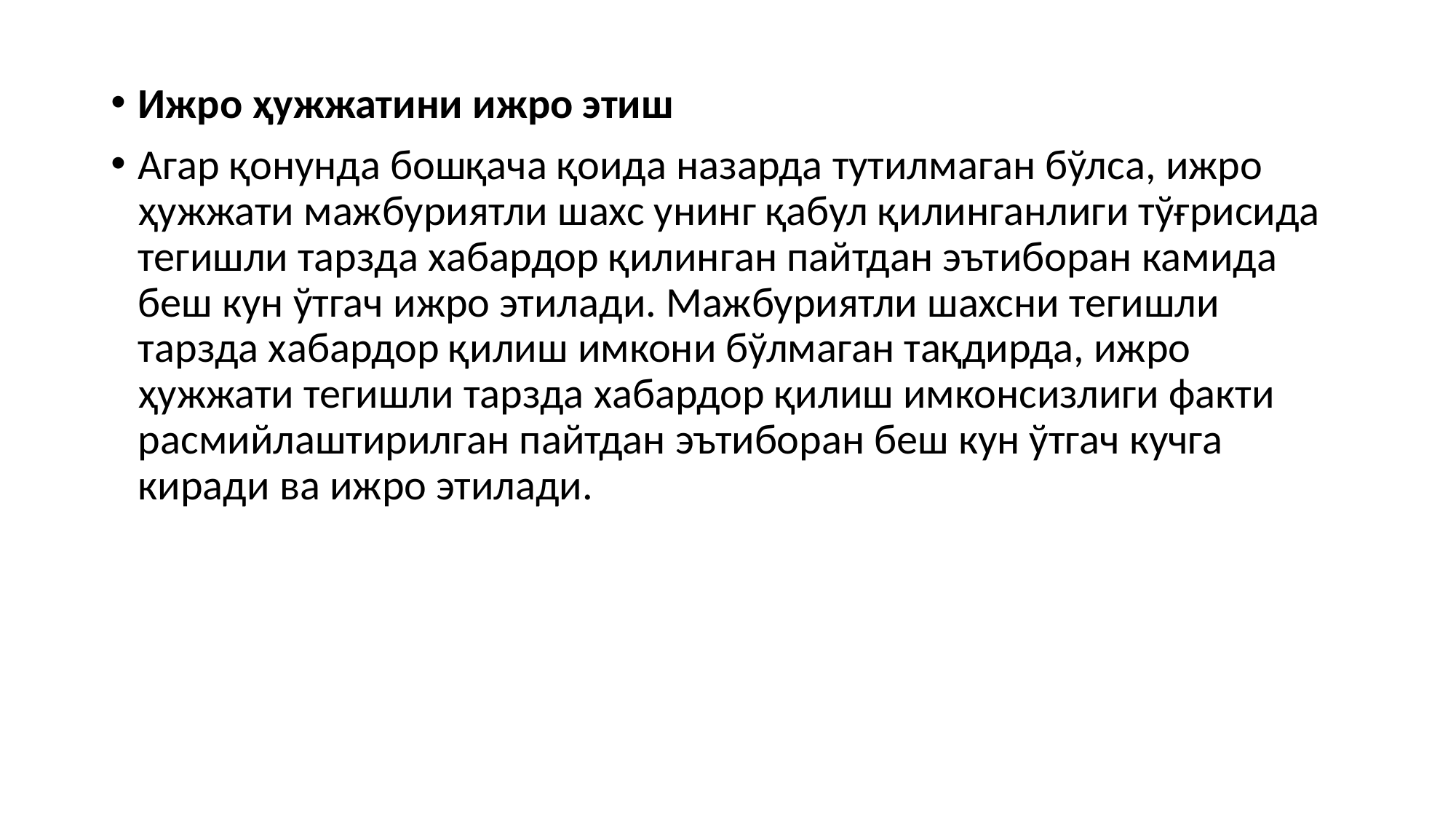

Ижро ҳужжатини ижро этиш
Агар қонунда бошқача қоида назарда тутилмаган бўлса, ижро ҳужжати мажбуриятли шахс унинг қабул қилинганлиги тўғрисида тегишли тарзда хабардор қилинган пайтдан эътиборан камида беш кун ўтгач ижро этилади. Мажбуриятли шахсни тегишли тарзда хабардор қилиш имкони бўлмаган тақдирда, ижро ҳужжати тегишли тарзда хабардор қилиш имконсизлиги факти расмийлаштирилган пайтдан эътиборан беш кун ўтгач кучга киради ва ижро этилади.